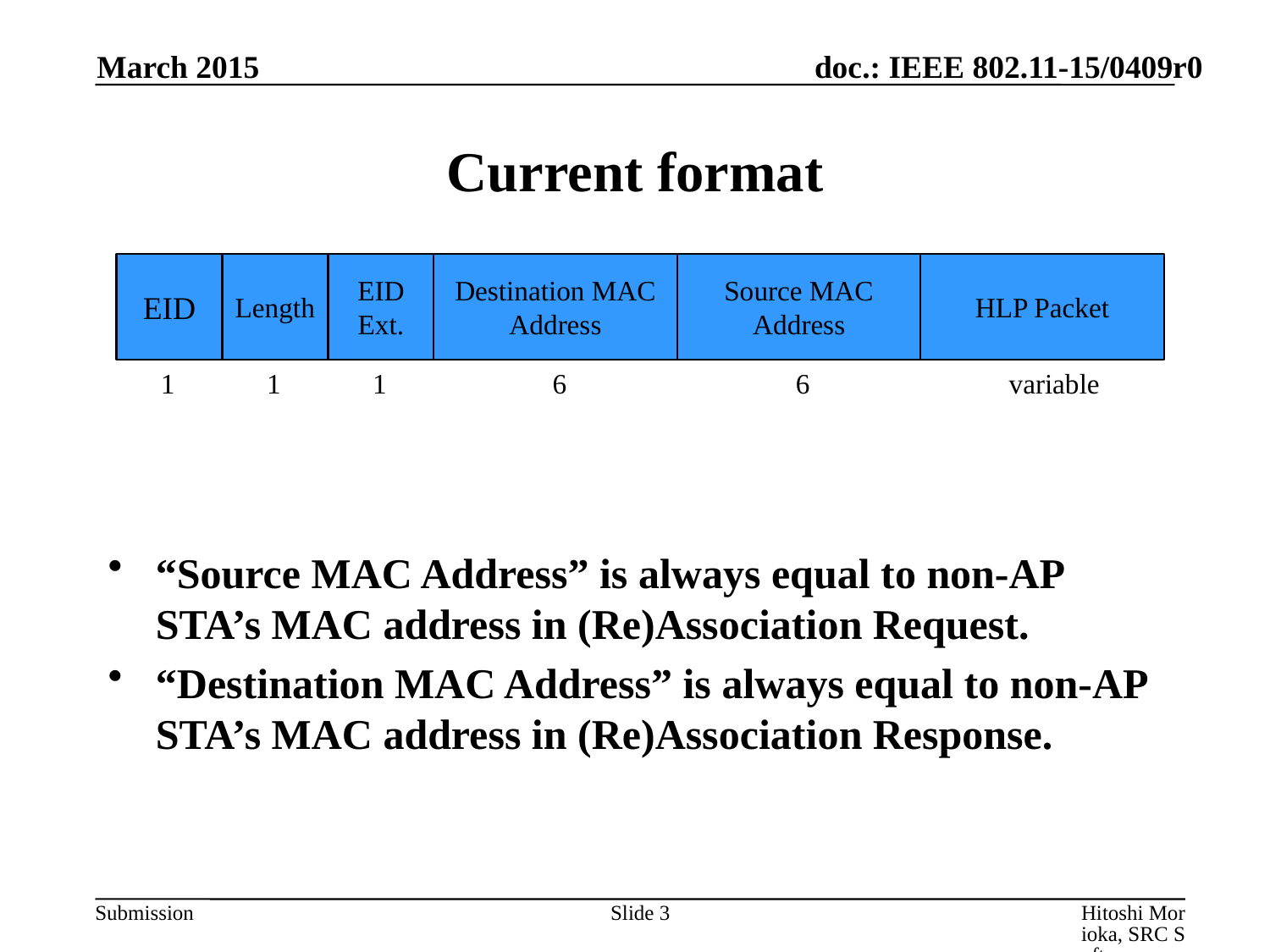

March 2015
# Current format
EID
Length
EID
Ext.
Destination MAC Address
Source MAC Address
HLP Packet
1
1
1
6
6
variable
“Source MAC Address” is always equal to non-AP STA’s MAC address in (Re)Association Request.
“Destination MAC Address” is always equal to non-AP STA’s MAC address in (Re)Association Response.

Slide 3
Hitoshi Morioka, SRC Software